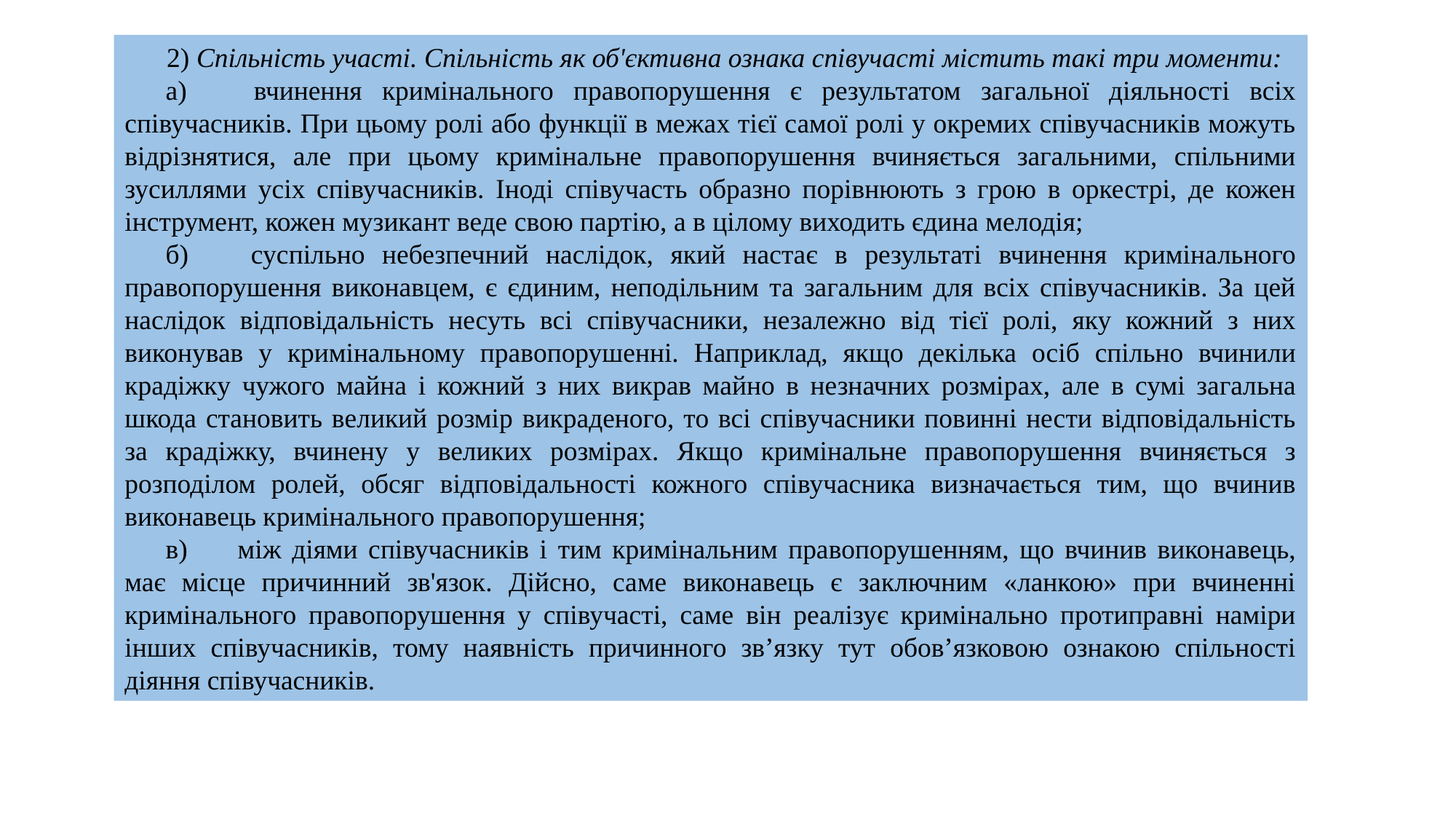

2) Спільність участі. Спільність як об'єктивна ознака співучасті містить такі три моменти:
а)	 вчинення кримінального правопорушення є результатом загальної діяльності всіх співучасників. При цьому ролі або функції в межах тієї самої ролі у окремих співучасників можуть відрізнятися, але при цьому кримінальне правопорушення вчиняється загальними, спільними зусиллями усіх співучасників. Іноді співучасть образно порівнюють з грою в оркестрі, де кожен інструмент, кожен музикант веде свою партію, а в цілому виходить єдина мелодія;
б)	 суспільно небезпечний наслідок, який настає в результаті вчинення кримінального правопорушення виконавцем, є єдиним, неподільним та загальним для всіх співучасників. За цей наслідок відповідальність несуть всі співучасники, незалежно від тієї ролі, яку кожний з них виконував у кримінальному правопорушенні. Наприклад, якщо декілька осіб спільно вчинили крадіжку чужого майна і кожний з них викрав майно в незначних розмірах, але в сумі загальна шкода становить великий розмір викраденого, то всі співучасники повинні нести відповідальність за крадіжку, вчинену у великих розмірах. Якщо кримінальне правопорушення вчиняється з розподілом ролей, обсяг відповідальності кожного співучасника визначається тим, що вчинив виконавець кримінального правопорушення;
в) 	між діями співучасників і тим кримінальним правопорушенням, що вчинив виконавець, має місце причинний зв'язок. Дійсно, саме виконавець є заключним «ланкою» при вчиненні кримінального правопорушення у співучасті, саме він реалізує кримінально протиправні наміри інших співучасників, тому наявність причинного зв’язку тут обов’язковою ознакою спільності діяння співучасників.